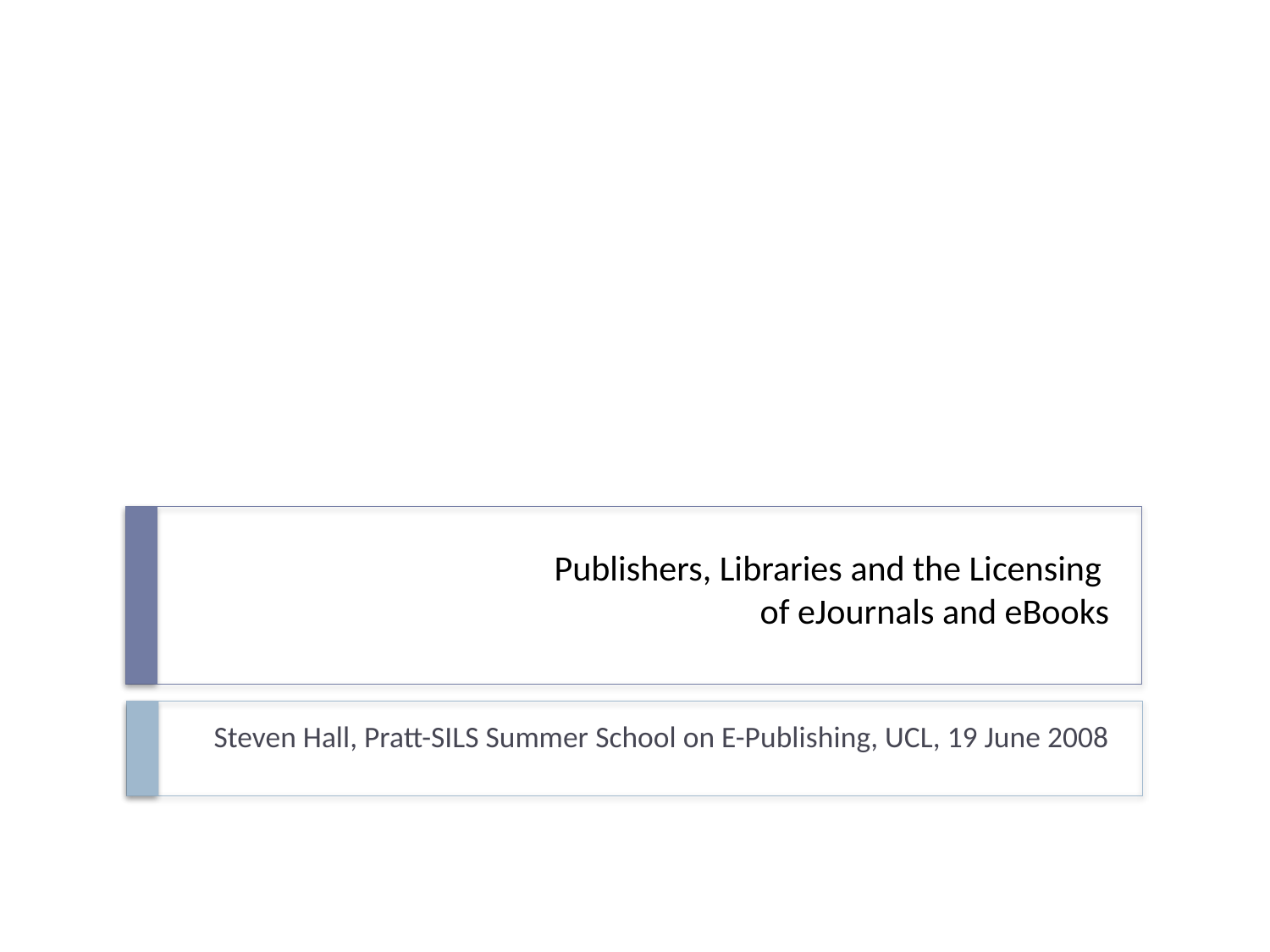

# Publishers, Libraries and the Licensing of eJournals and eBooks
Steven Hall, Pratt-SILS Summer School on E-Publishing, UCL, 19 June 2008